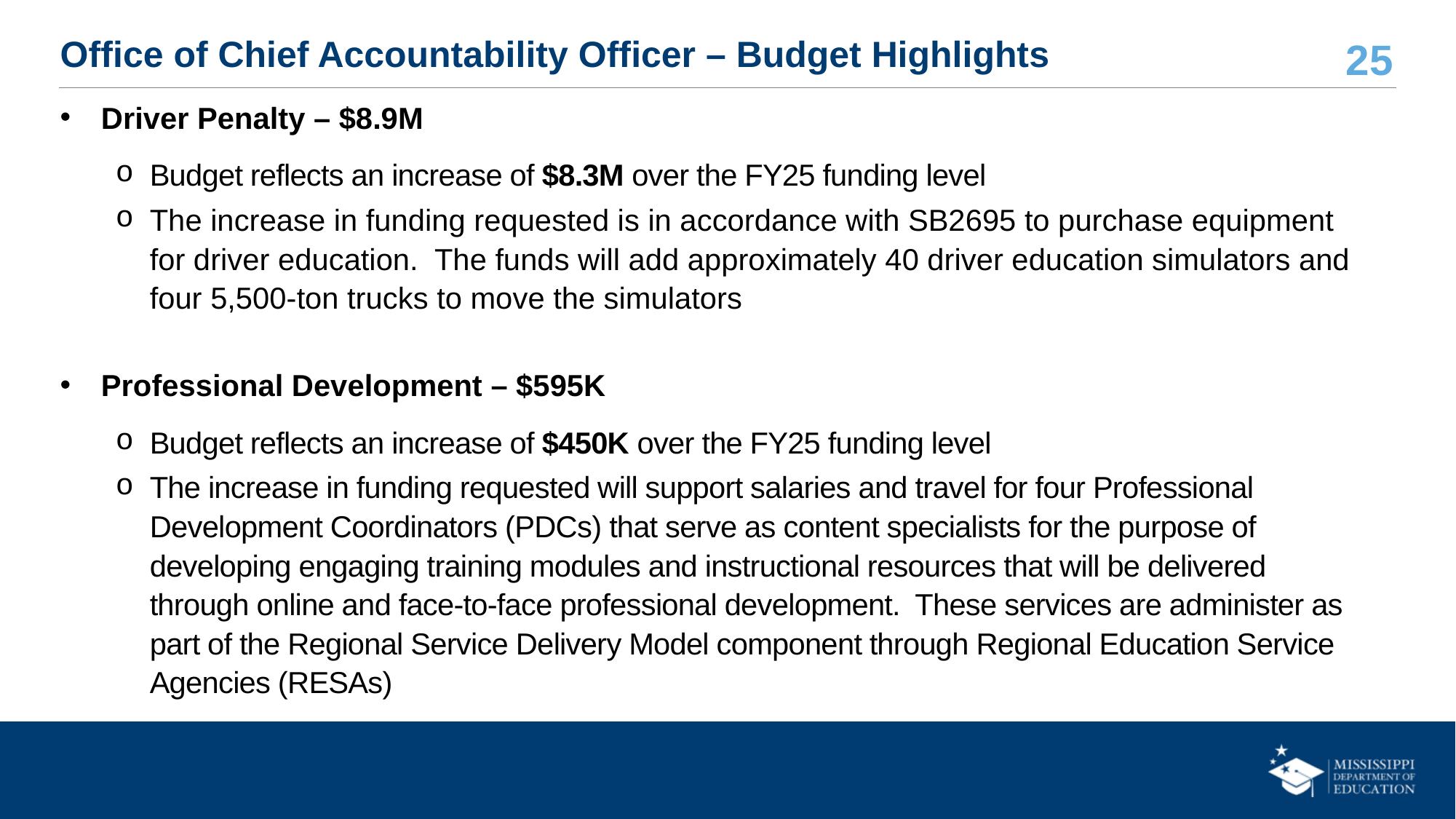

# Office of Chief Accountability Officer – Budget Highlights

Driver Penalty – $8.9M
Budget reflects an increase of $8.3M over the FY25 funding level
The increase in funding requested is in accordance with SB2695 to purchase equipment  for driver education.  The funds will add approximately 40 driver education simulators and four 5,500-ton trucks to move the simulators

Professional Development – $595K
Budget reflects an increase of $450K over the FY25 funding level
The increase in funding requested will support salaries and travel for four Professional Development Coordinators (PDCs) that serve as content specialists for the purpose of developing engaging training modules and instructional resources that will be delivered through online and face-to-face professional development.  These services are administer as part of the Regional Service Delivery Model component through Regional Education Service Agencies (RESAs)